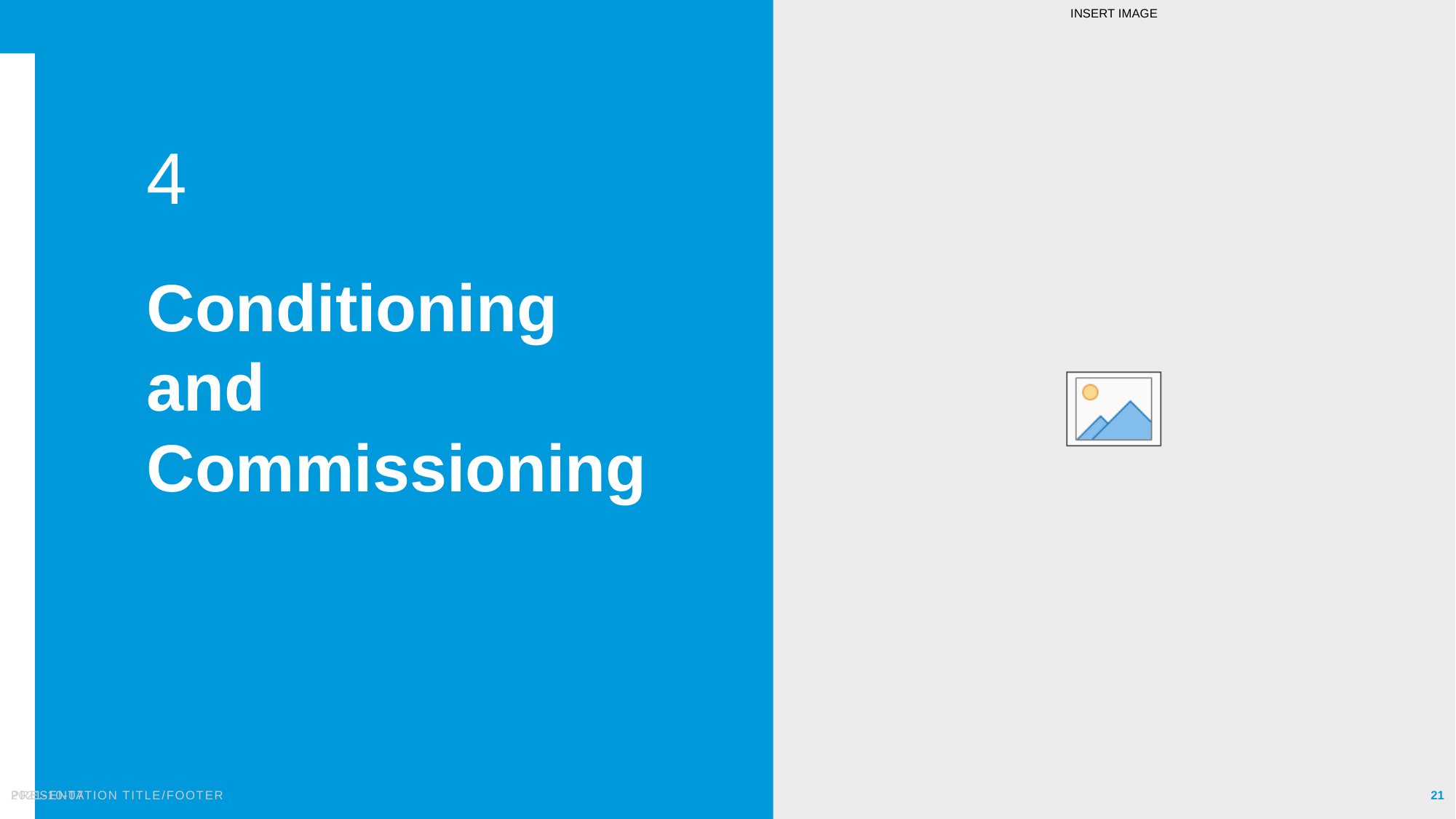

4
Conditioning and Commissioning
PRESENTATION TITLE/FOOTER
2021-10-07
21